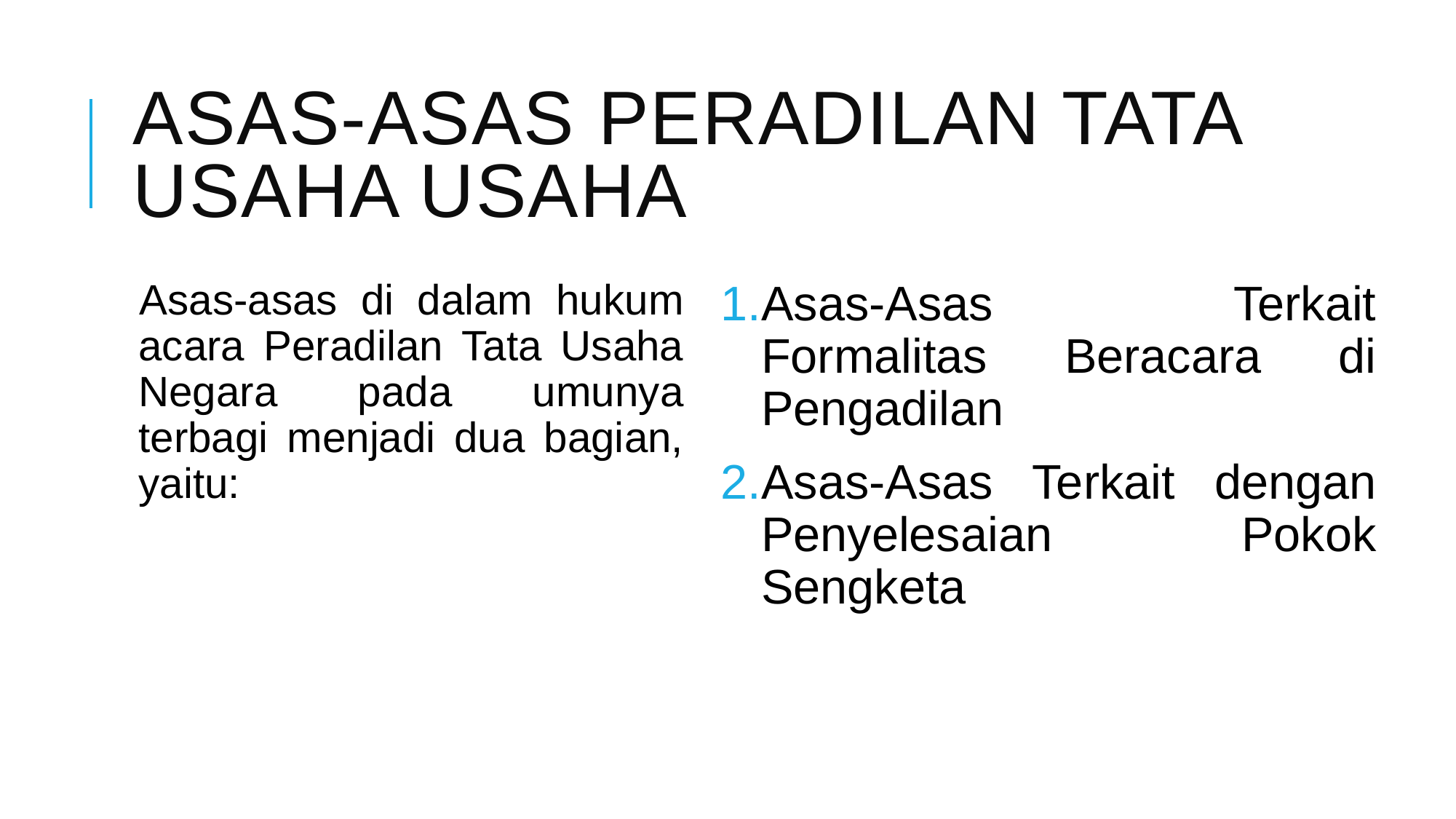

# Asas-asas peradilan tata usaha usaha
Asas-asas di dalam hukum acara Peradilan Tata Usaha Negara pada umunya terbagi menjadi dua bagian, yaitu:
Asas-Asas Terkait Formalitas Beracara di Pengadilan
Asas-Asas Terkait dengan Penyelesaian Pokok Sengketa